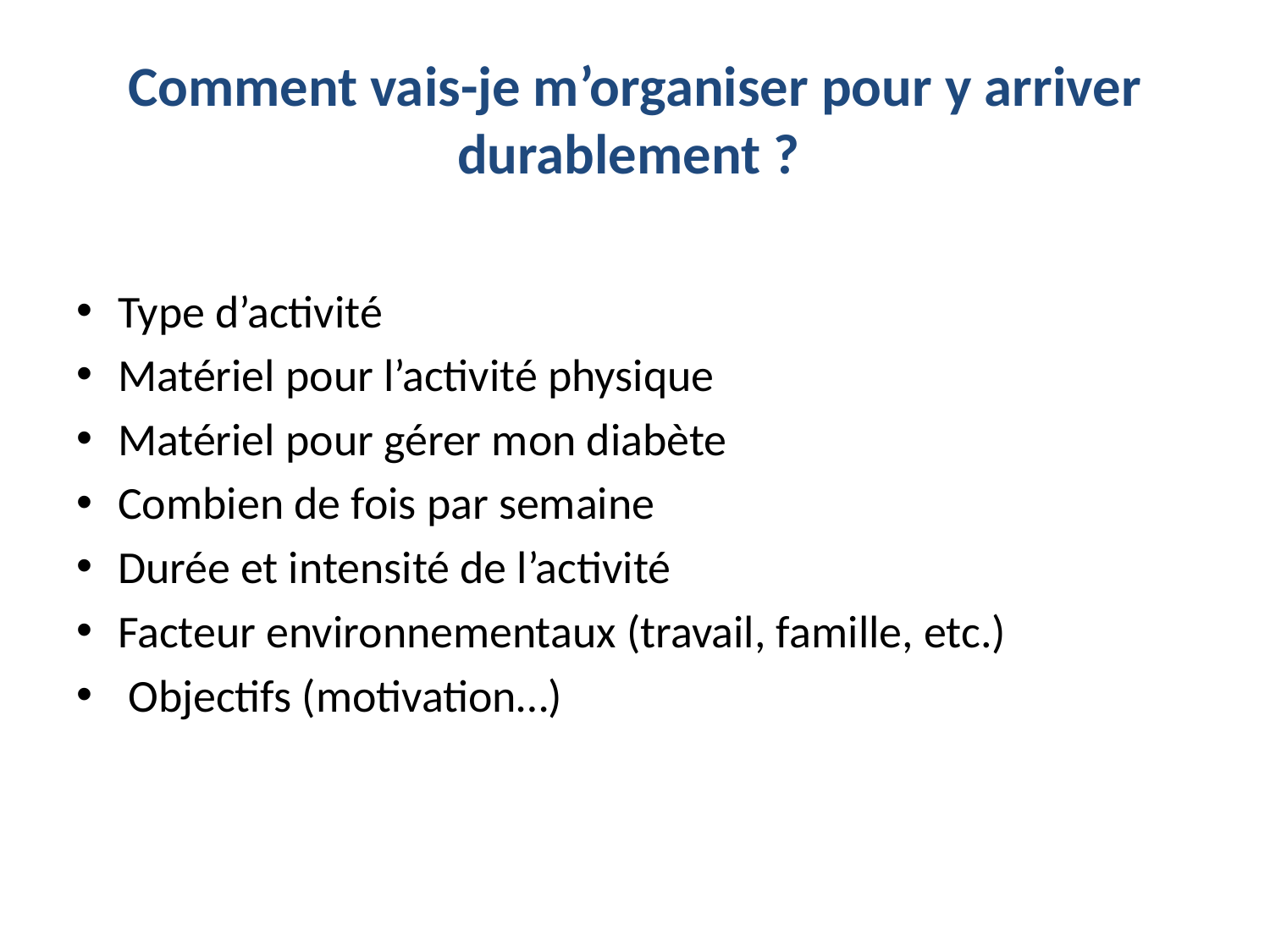

# Comment vais-je m’organiser pour y arriver durablement ?
Type d’activité
Matériel pour l’activité physique
Matériel pour gérer mon diabète
Combien de fois par semaine
Durée et intensité de l’activité
Facteur environnementaux (travail, famille, etc.)
 Objectifs (motivation…)